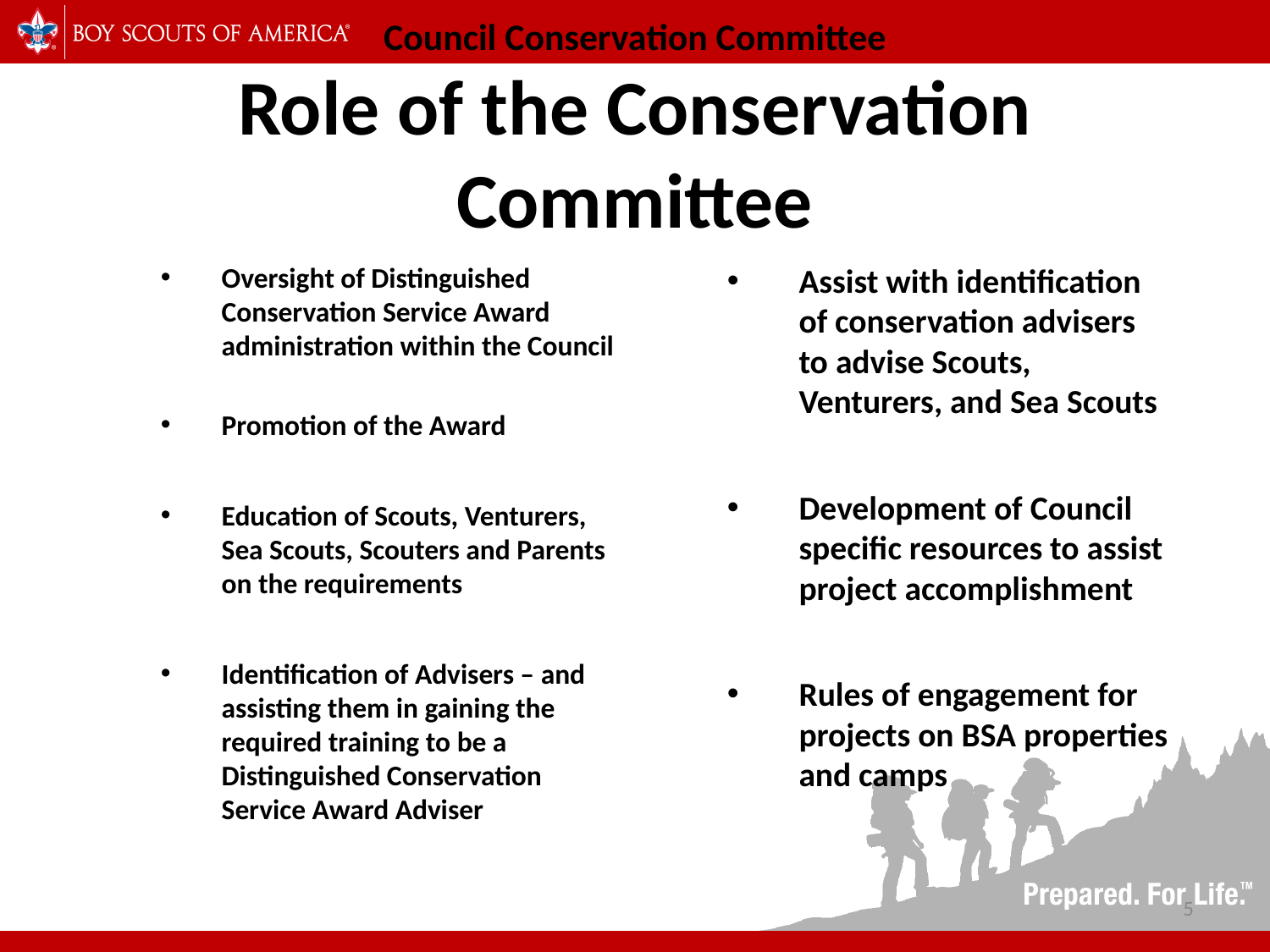

# Council Conservation Committee Role of the Conservation Committee
Oversight of Distinguished Conservation Service Award administration within the Council

Promotion of the Award

Education of Scouts, Venturers, Sea Scouts, Scouters and Parents on the requirements

Identification of Advisers – and assisting them in gaining the required training to be a Distinguished Conservation Service Award Adviser

Assist with identification of conservation advisers to advise Scouts, Venturers, and Sea Scouts

Development of Council specific resources to assist project accomplishment

Rules of engagement for projects on BSA properties and camps

5